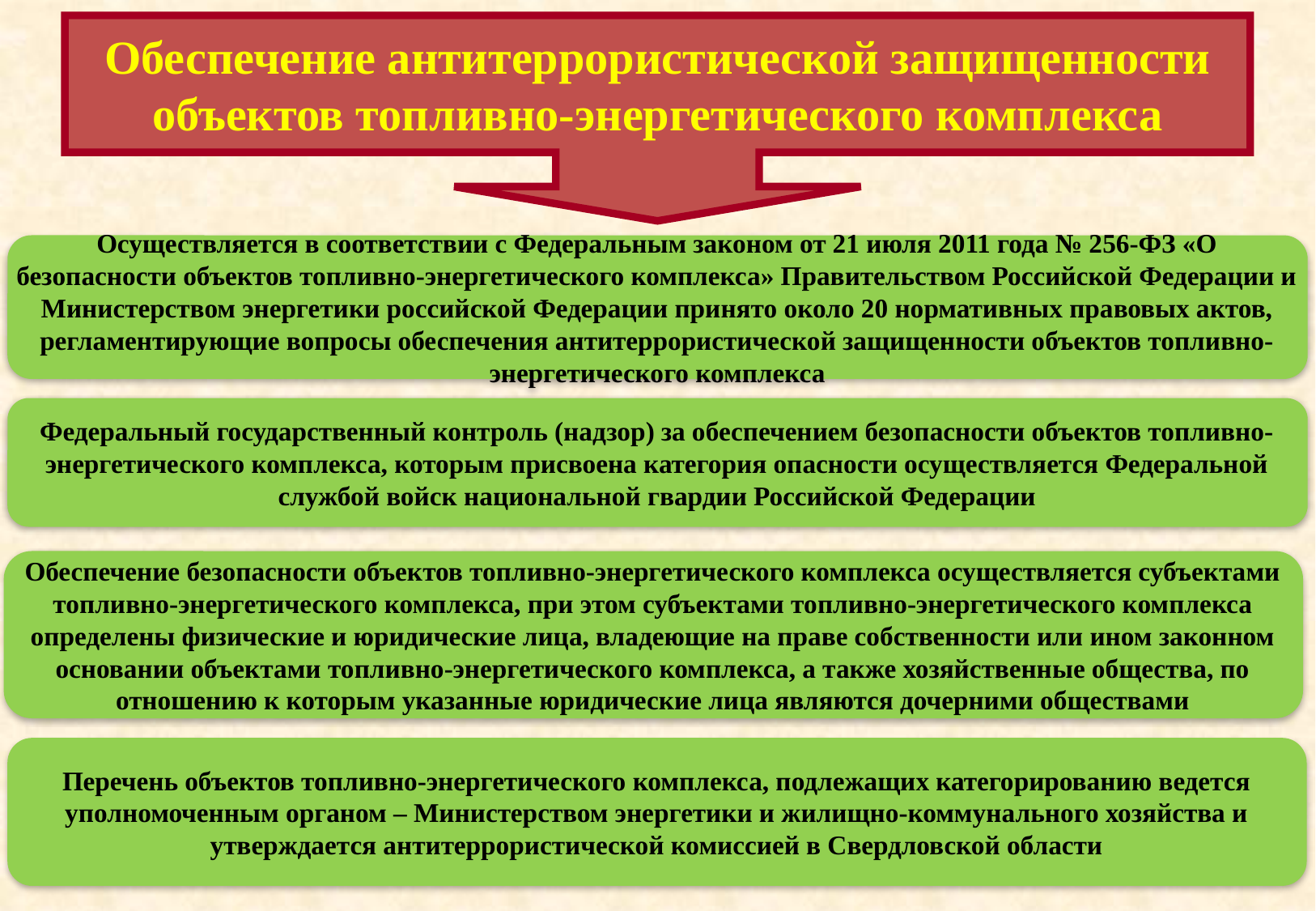

Обеспечение антитеррористической защищенности объектов топливно-энергетического комплекса
Осуществляется в соответствии с Федеральным законом от 21 июля 2011 года № 256-ФЗ «О безопасности объектов топливно-энергетического комплекса» Правительством Российской Федерации и Министерством энергетики российской Федерации принято около 20 нормативных правовых актов, регламентирующие вопросы обеспечения антитеррористической защищенности объектов топливно-энергетического комплекса
Федеральный государственный контроль (надзор) за обеспечением безопасности объектов топливно-энергетического комплекса, которым присвоена категория опасности осуществляется Федеральной службой войск национальной гвардии Российской Федерации
Обеспечение безопасности объектов топливно-энергетического комплекса осуществляется субъектами топливно-энергетического комплекса, при этом субъектами топливно-энергетического комплекса определены физические и юридические лица, владеющие на праве собственности или ином законном основании объектами топливно-энергетического комплекса, а также хозяйственные общества, по отношению к которым указанные юридические лица являются дочерними обществами
Перечень объектов топливно-энергетического комплекса, подлежащих категорированию ведется уполномоченным органом – Министерством энергетики и жилищно-коммунального хозяйства и утверждается антитеррористической комиссией в Свердловской области